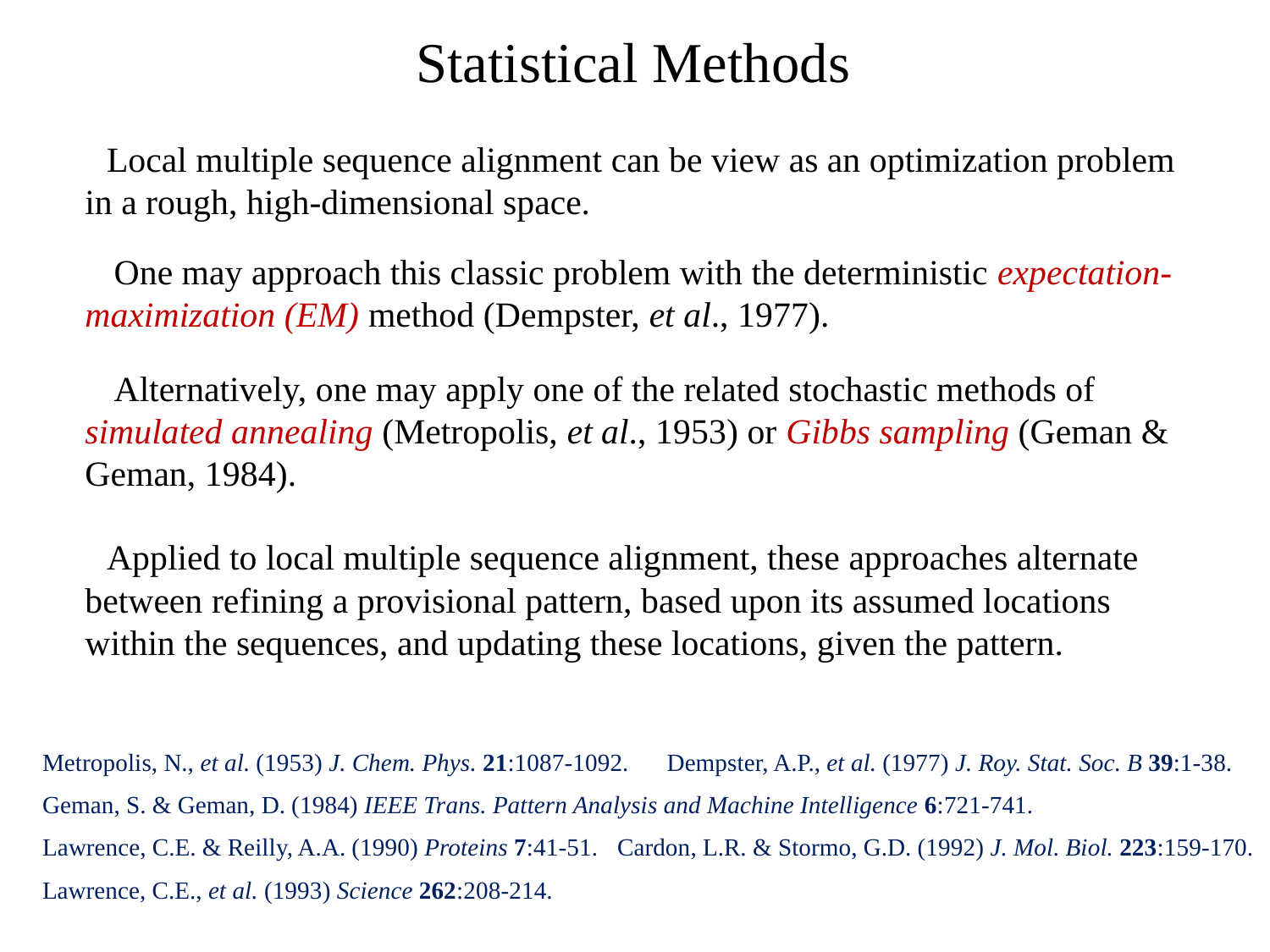

# Statistical Methods
   Local multiple sequence alignment can be view as an optimization problem in a rough, high-dimensional space.
    One may approach this classic problem with the deterministic expectation-maximization (EM) method (Dempster, et al., 1977).
    Alternatively, one may apply one of the related stochastic methods of simulated annealing (Metropolis, et al., 1953) or Gibbs sampling (Geman & Geman, 1984).
   Applied to local multiple sequence alignment, these approaches alternate between refining a provisional pattern, based upon its assumed locations within the sequences, and updating these locations, given the pattern.
Dempster, A.P., et al. (1977) J. Roy. Stat. Soc. B 39:1-38.
Metropolis, N., et al. (1953) J. Chem. Phys. 21:1087-1092.
Geman, S. & Geman, D. (1984) IEEE Trans. Pattern Analysis and Machine Intelligence 6:721-741.
Lawrence, C.E. & Reilly, A.A. (1990) Proteins 7:41-51.
Cardon, L.R. & Stormo, G.D. (1992) J. Mol. Biol. 223:159-170.
Lawrence, C.E., et al. (1993) Science 262:208-214.